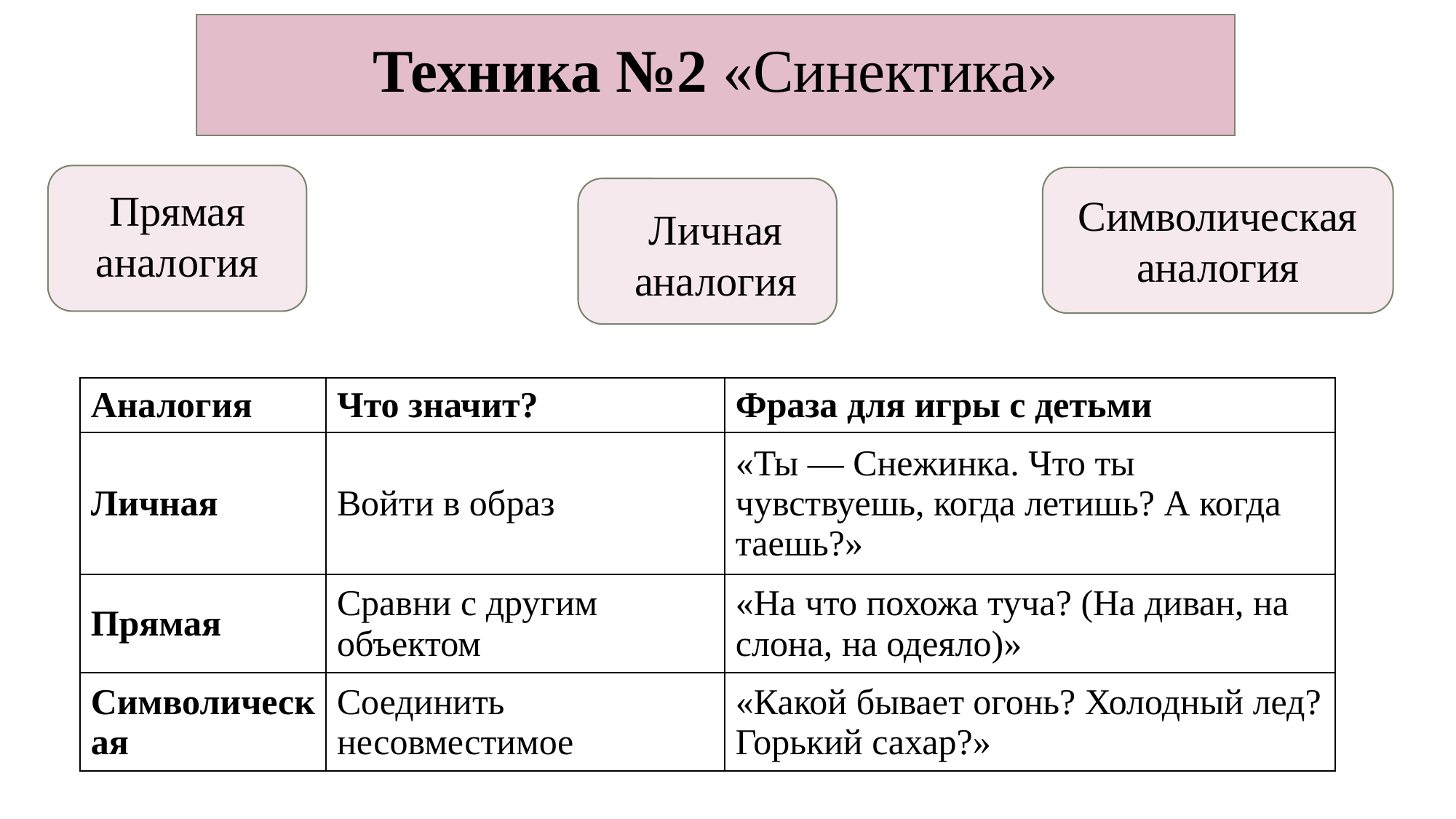

Техника №2 «Синектика»

Прямая аналогия

Символическая аналогия
Личная аналогия
| Аналогия | Что значит? | Фраза для игры с детьми |
| --- | --- | --- |
| Личная | Войти в образ | «Ты — Снежинка. Что ты чувствуешь, когда летишь? А когда таешь?» |
| Прямая | Сравни с другим объектом | «На что похожа туча? (На диван, на слона, на одеяло)» |
| Символическая | Соединить несовместимое | «Какой бывает огонь? Холодный лед? Горький сахар?» |